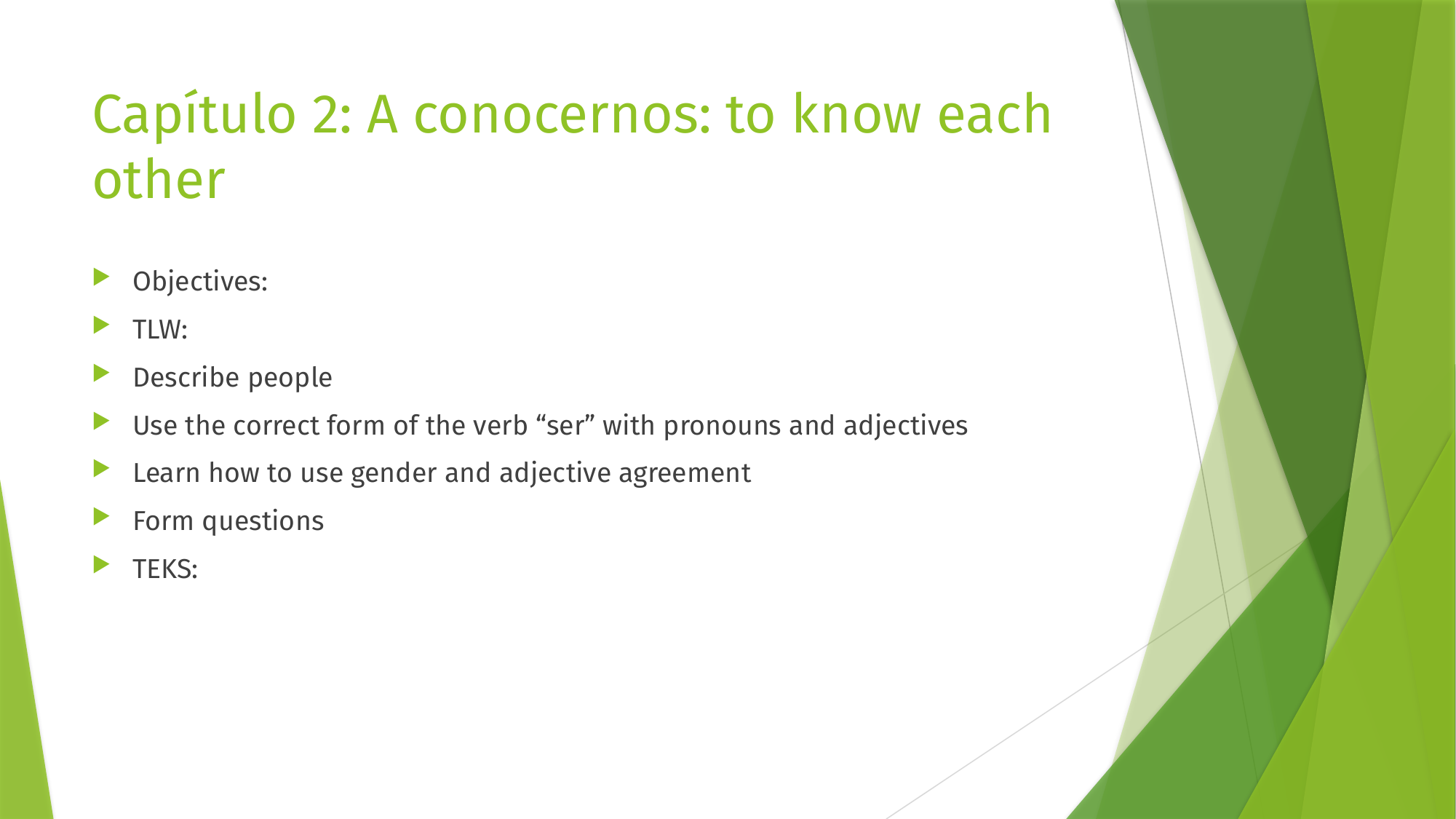

# Capítulo 2: A conocernos: to know each other
Objectives:
TLW:
Describe people
Use the correct form of the verb “ser” with pronouns and adjectives
Learn how to use gender and adjective agreement
Form questions
TEKS: